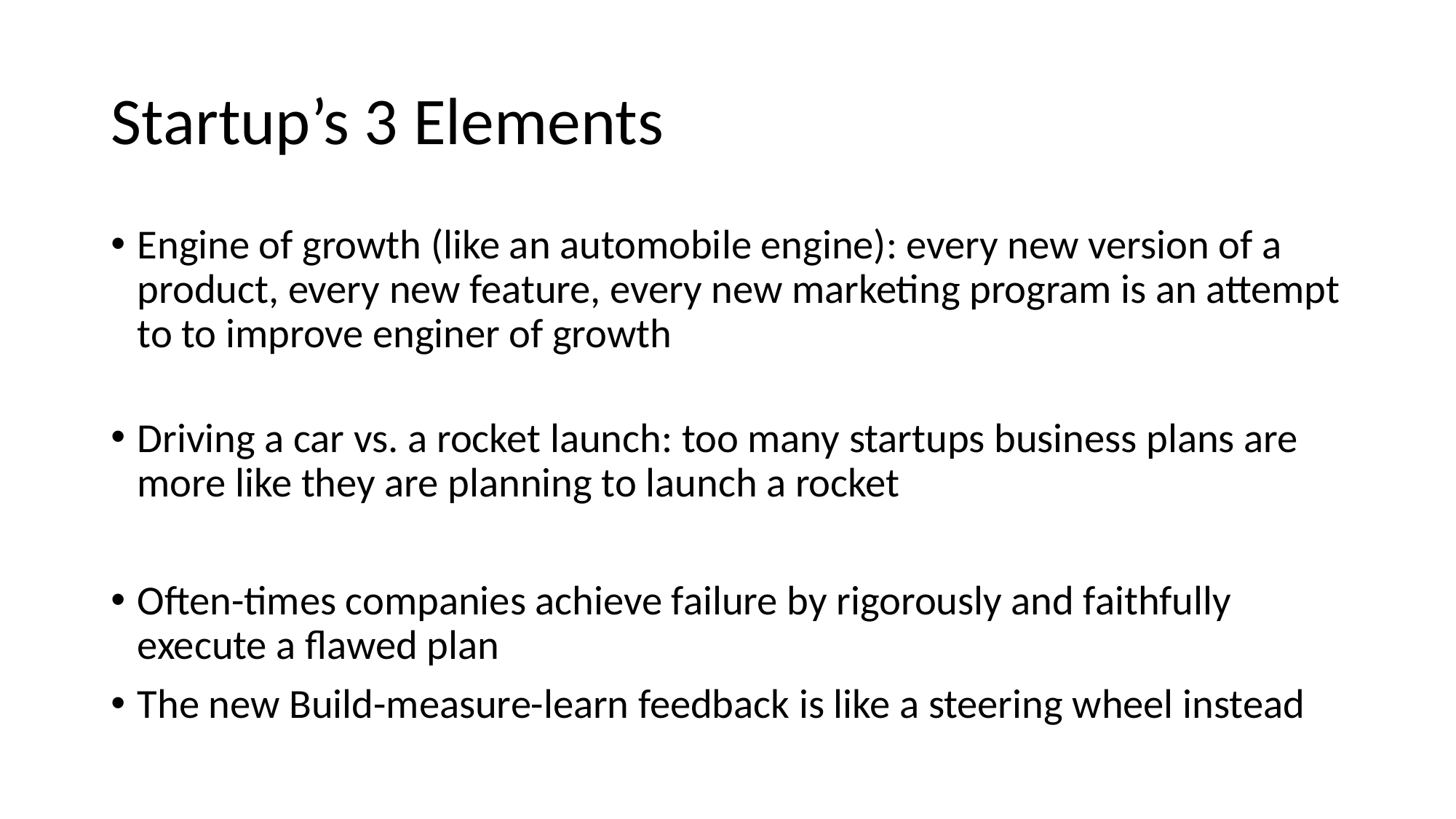

# Startup’s 3 Elements
Engine of growth (like an automobile engine): every new version of a product, every new feature, every new marketing program is an attempt to to improve enginer of growth

Driving a car vs. a rocket launch: too many startups business plans are more like they are planning to launch a rocket

Often-times companies achieve failure by rigorously and faithfully execute a flawed plan
The new Build-measure-learn feedback is like a steering wheel instead